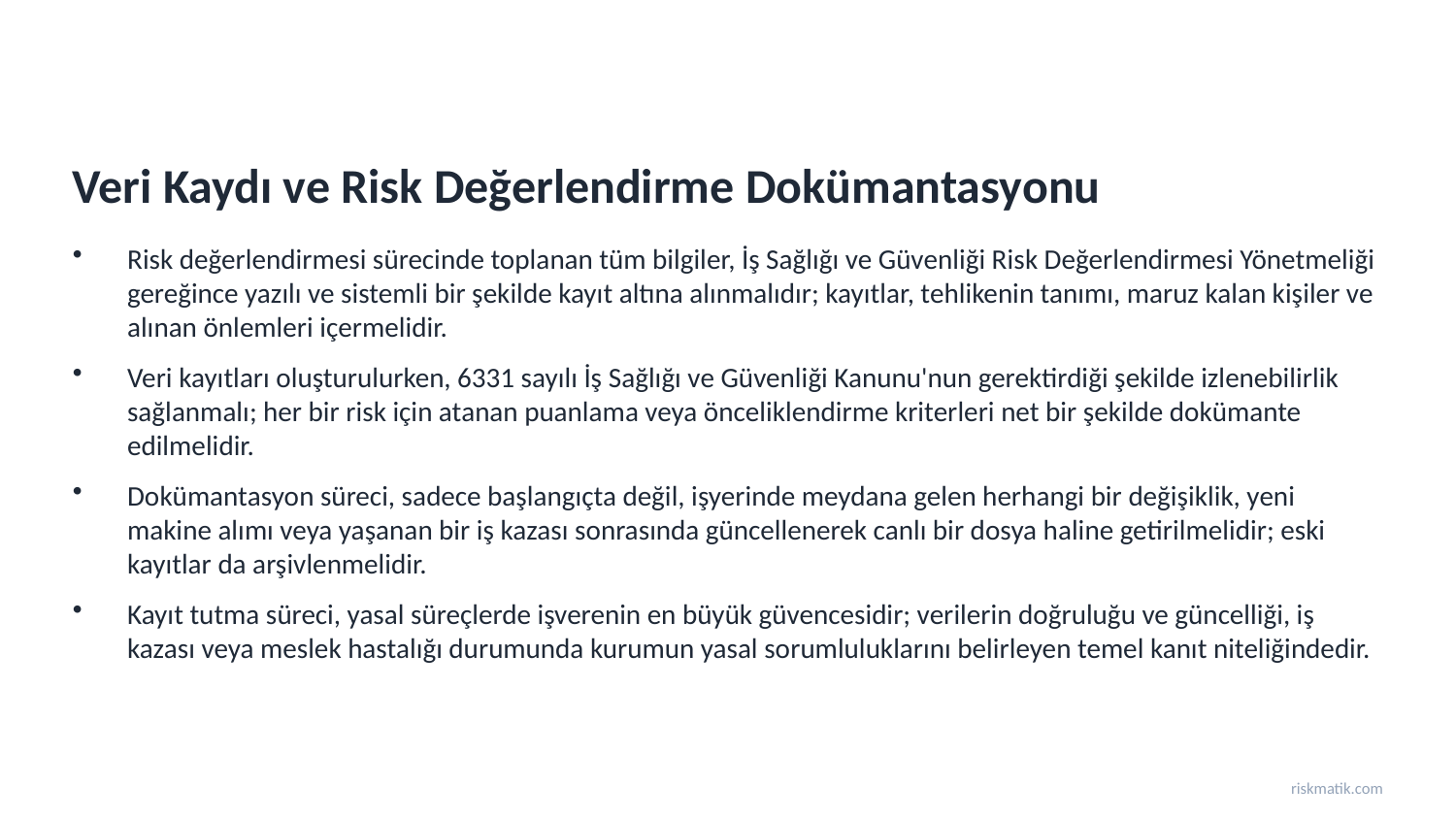

Veri Kaydı ve Risk Değerlendirme Dokümantasyonu
Risk değerlendirmesi sürecinde toplanan tüm bilgiler, İş Sağlığı ve Güvenliği Risk Değerlendirmesi Yönetmeliği gereğince yazılı ve sistemli bir şekilde kayıt altına alınmalıdır; kayıtlar, tehlikenin tanımı, maruz kalan kişiler ve alınan önlemleri içermelidir.
Veri kayıtları oluşturulurken, 6331 sayılı İş Sağlığı ve Güvenliği Kanunu'nun gerektirdiği şekilde izlenebilirlik sağlanmalı; her bir risk için atanan puanlama veya önceliklendirme kriterleri net bir şekilde dokümante edilmelidir.
Dokümantasyon süreci, sadece başlangıçta değil, işyerinde meydana gelen herhangi bir değişiklik, yeni makine alımı veya yaşanan bir iş kazası sonrasında güncellenerek canlı bir dosya haline getirilmelidir; eski kayıtlar da arşivlenmelidir.
Kayıt tutma süreci, yasal süreçlerde işverenin en büyük güvencesidir; verilerin doğruluğu ve güncelliği, iş kazası veya meslek hastalığı durumunda kurumun yasal sorumluluklarını belirleyen temel kanıt niteliğindedir.
riskmatik.com